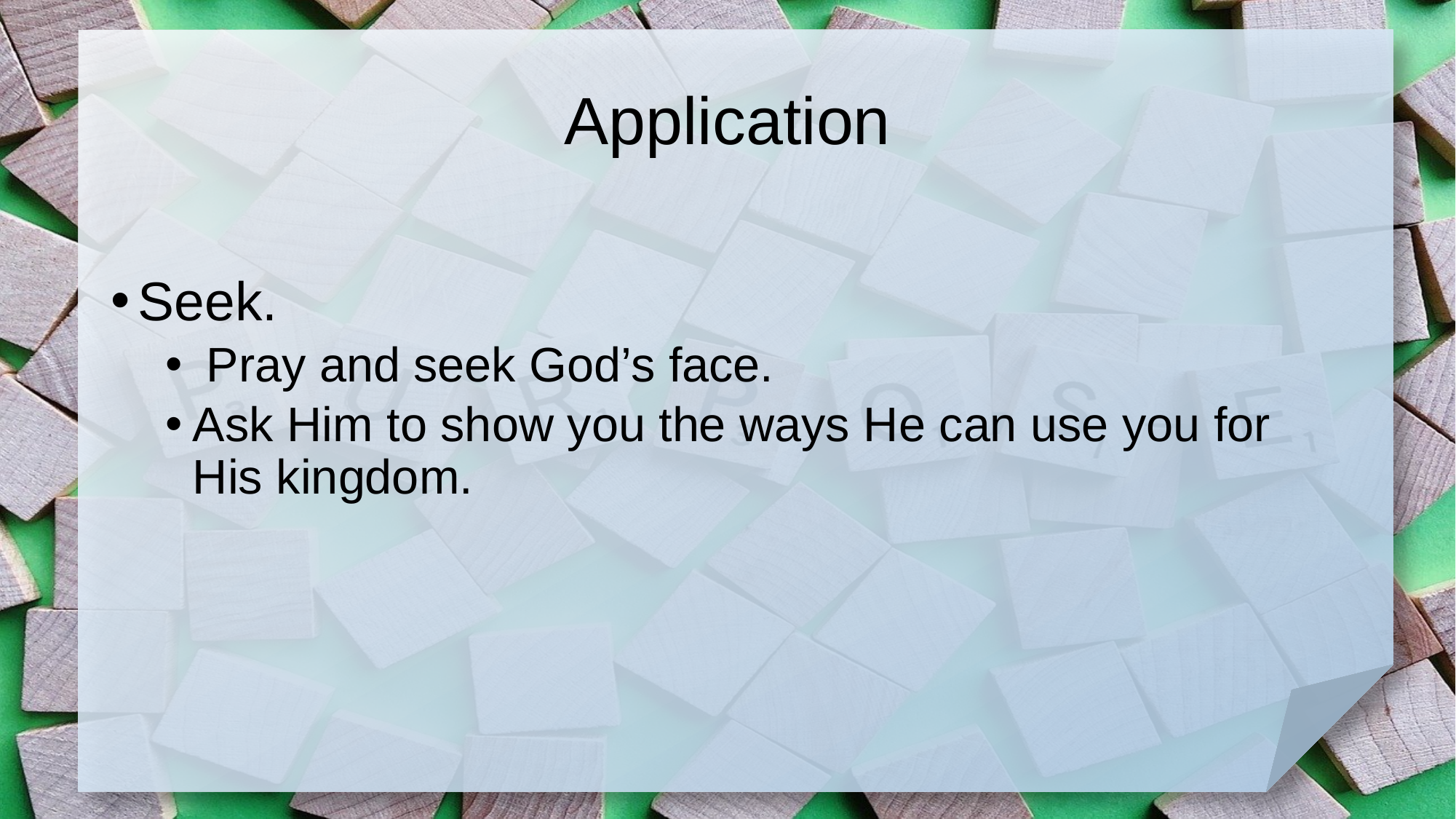

# Application
Seek.
 Pray and seek God’s face.
Ask Him to show you the ways He can use you for His kingdom.